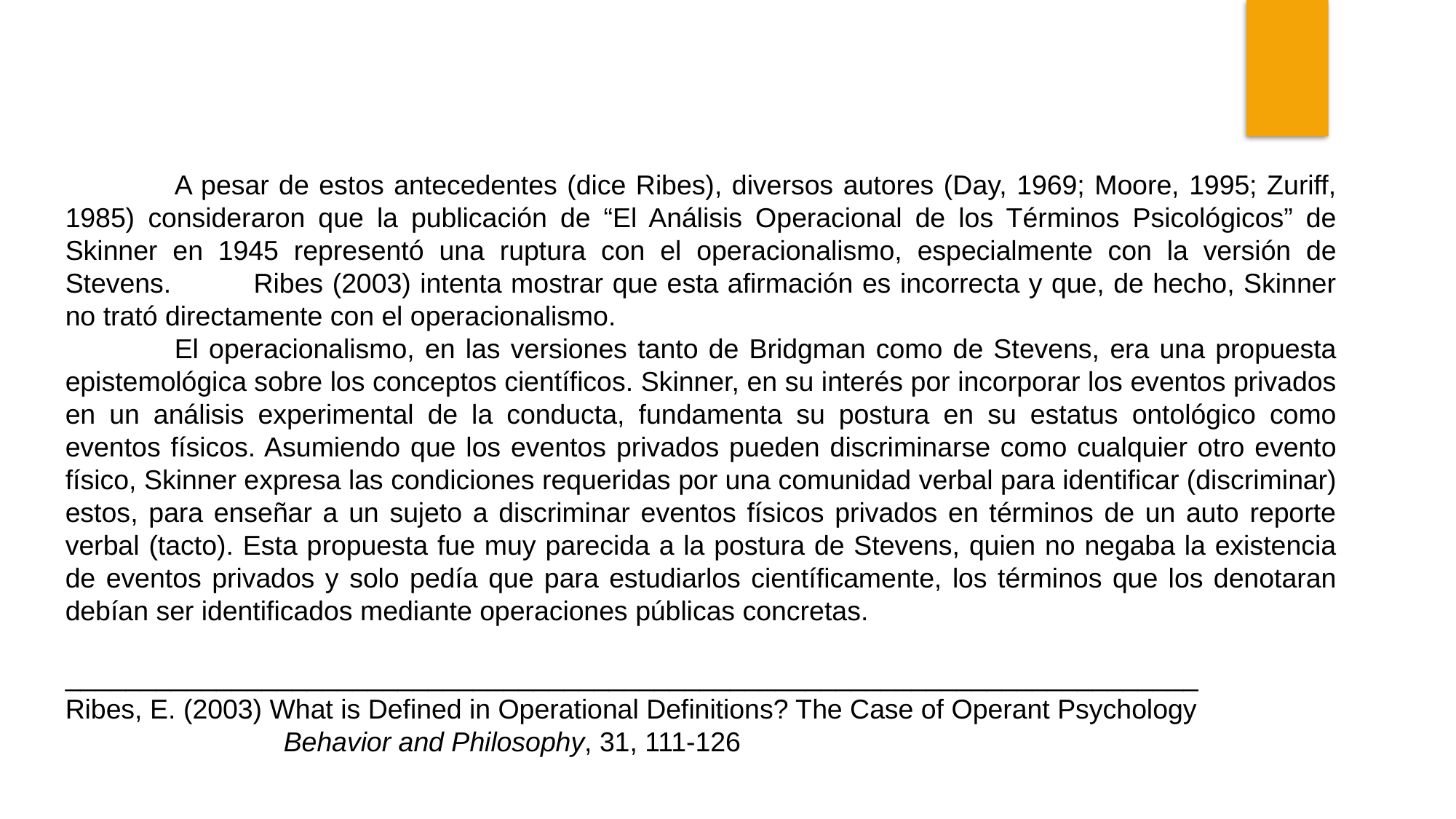

A pesar de estos antecedentes (dice Ribes), diversos autores (Day, 1969; Moore, 1995; Zuriff, 1985) consideraron que la publicación de “El Análisis Operacional de los Términos Psicológicos” de Skinner en 1945 representó una ruptura con el operacionalismo, especialmente con la versión de Stevens.         Ribes (2003) intenta mostrar que esta afirmación es incorrecta y que, de hecho, Skinner no trató directamente con el operacionalismo.
	El operacionalismo, en las versiones tanto de Bridgman como de Stevens, era una propuesta epistemológica sobre los conceptos científicos. Skinner, en su interés por incorporar los eventos privados en un análisis experimental de la conducta, fundamenta su postura en su estatus ontológico como eventos físicos. Asumiendo que los eventos privados pueden discriminarse como cualquier otro evento físico, Skinner expresa las condiciones requeridas por una comunidad verbal para identificar (discriminar) estos, para enseñar a un sujeto a discriminar eventos físicos privados en términos de un auto reporte verbal (tacto). Esta propuesta fue muy parecida a la postura de Stevens, quien no negaba la existencia de eventos privados y solo pedía que para estudiarlos científicamente, los términos que los denotaran debían ser identificados mediante operaciones públicas concretas.

___________________________________________________________________________
Ribes, E. (2003) What is Defined in Operational Definitions? The Case of Operant Psychology
		Behavior and Philosophy, 31, 111-126